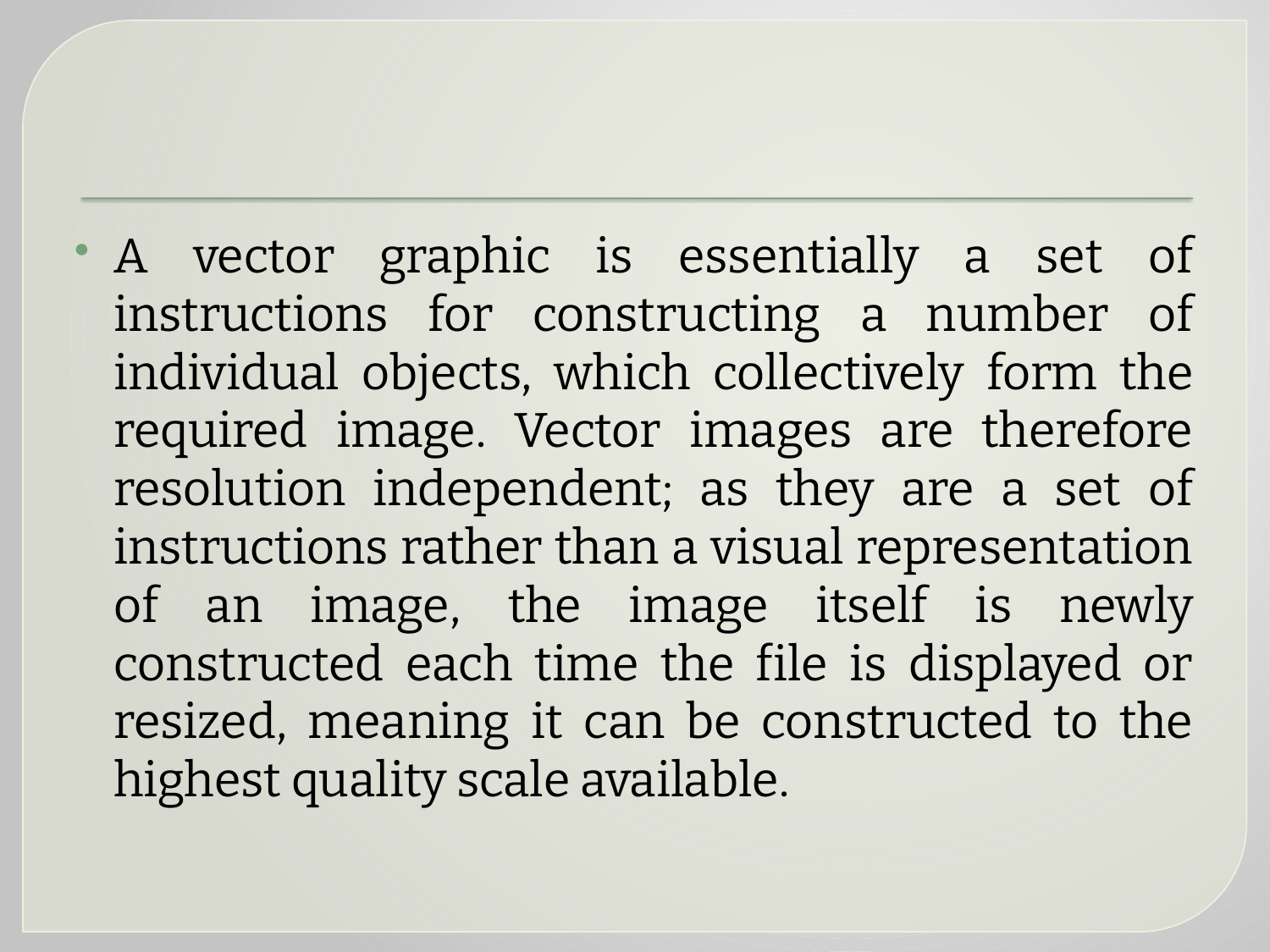

A vector graphic is essentially a set of instructions for constructing a number of individual objects, which collectively form the required image. Vector images are therefore resolution independent; as they are a set of instructions rather than a visual representation of an image, the image itself is newly constructed each time the file is displayed or resized, meaning it can be constructed to the highest quality scale available.